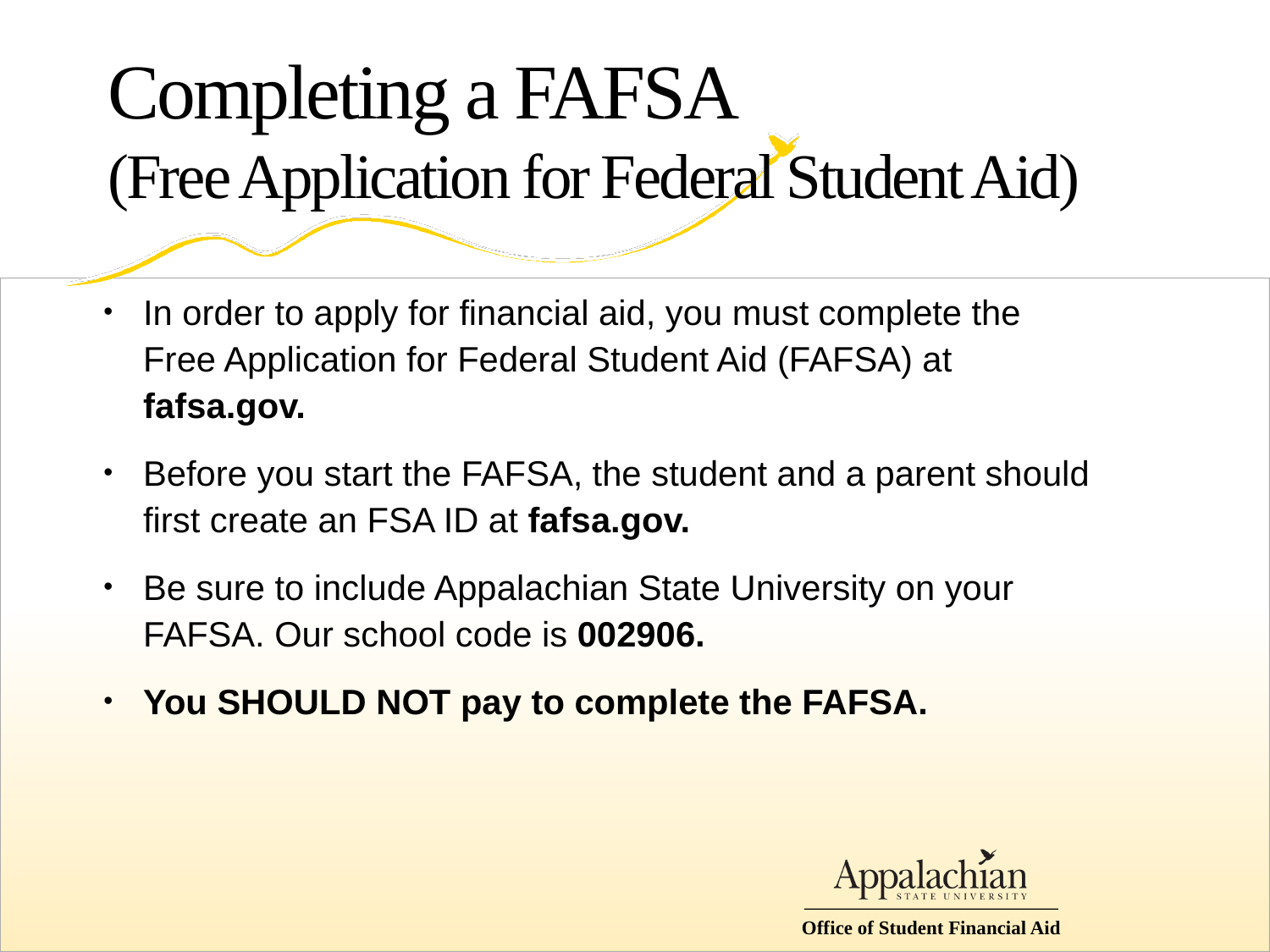

# Completing a FAFSA (Free Application for Federal Student Aid)
In order to apply for financial aid, you must complete the Free Application for Federal Student Aid (FAFSA) at fafsa.gov.
Before you start the FAFSA, the student and a parent should first create an FSA ID at fafsa.gov.
Be sure to include Appalachian State University on your FAFSA. Our school code is 002906.
You SHOULD NOT pay to complete the FAFSA.
Office of Student Financial Aid